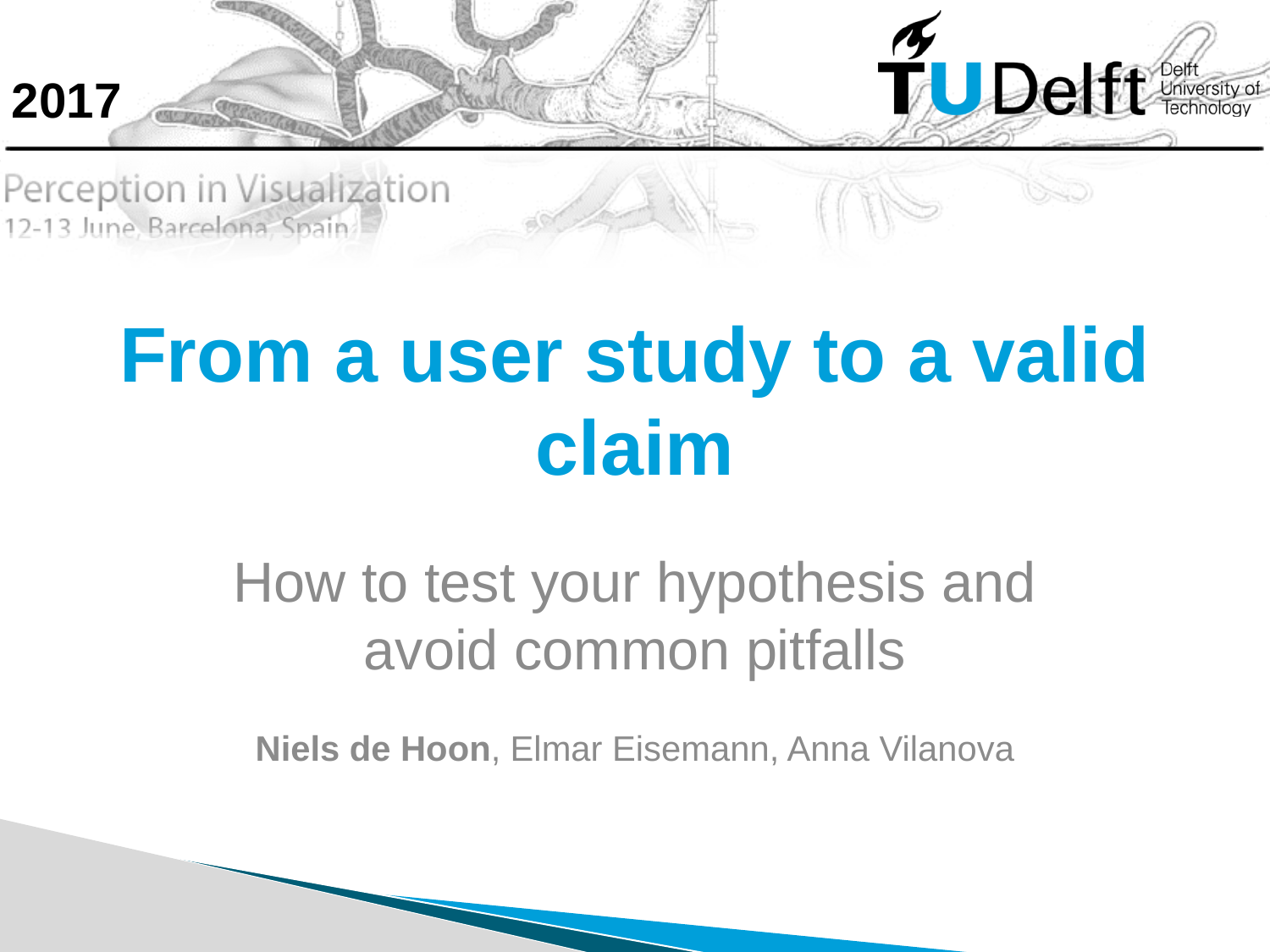

# From a user study to a valid claim
How to test your hypothesis and avoid common pitfalls
Niels de Hoon, Elmar Eisemann, Anna Vilanova